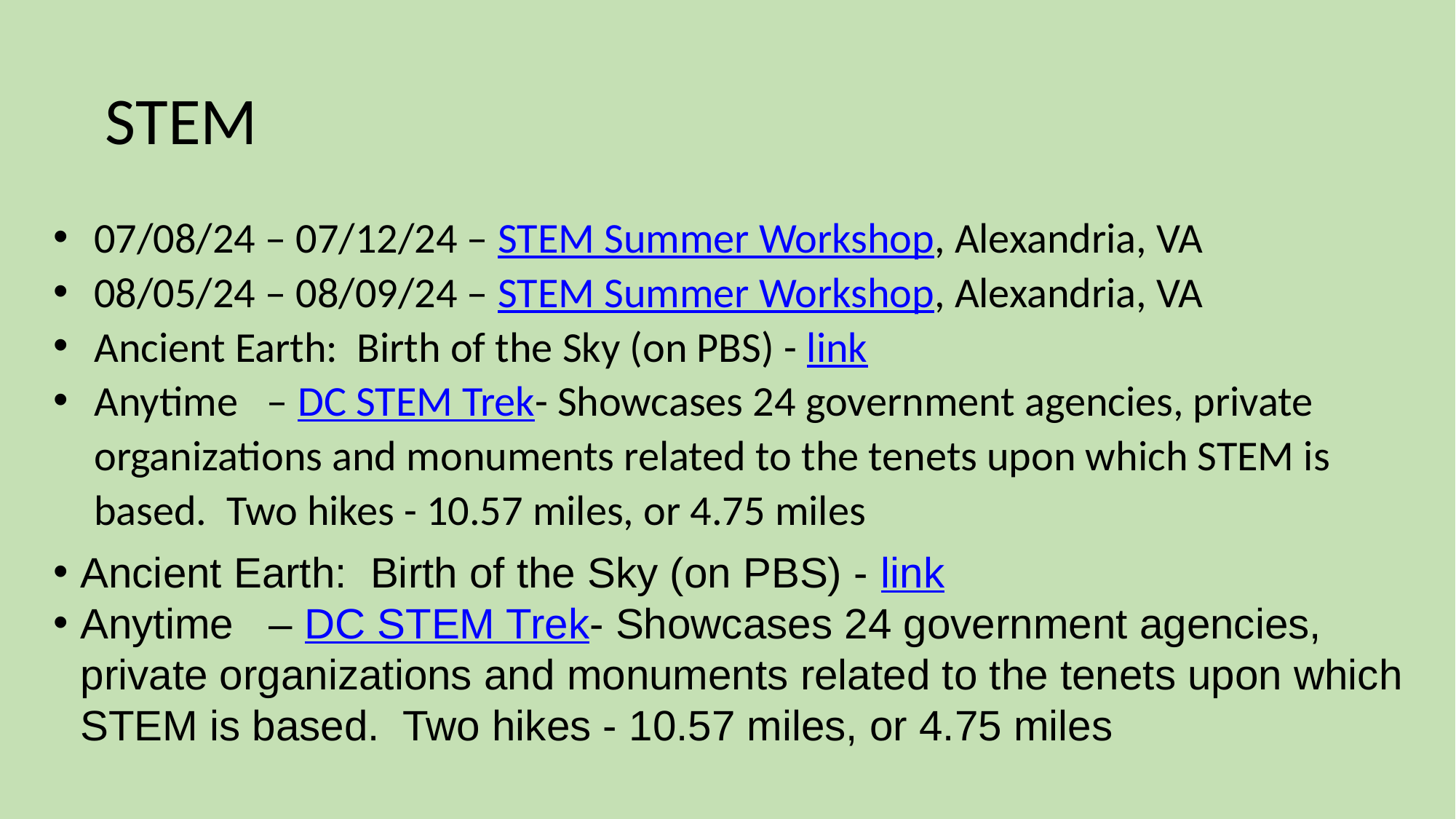

# STEM
07/08/24 – 07/12/24 – STEM Summer Workshop, Alexandria, VA
08/05/24 – 08/09/24 – STEM Summer Workshop, Alexandria, VA
Ancient Earth:  Birth of the Sky (on PBS) - link
Anytime   – DC STEM Trek- Showcases 24 government agencies, private organizations and monuments related to the tenets upon which STEM is based.  Two hikes - 10.57 miles, or 4.75 miles
Ancient Earth:  Birth of the Sky (on PBS) - link
Anytime   – DC STEM Trek- Showcases 24 government agencies, private organizations and monuments related to the tenets upon which STEM is based.  Two hikes - 10.57 miles, or 4.75 miles